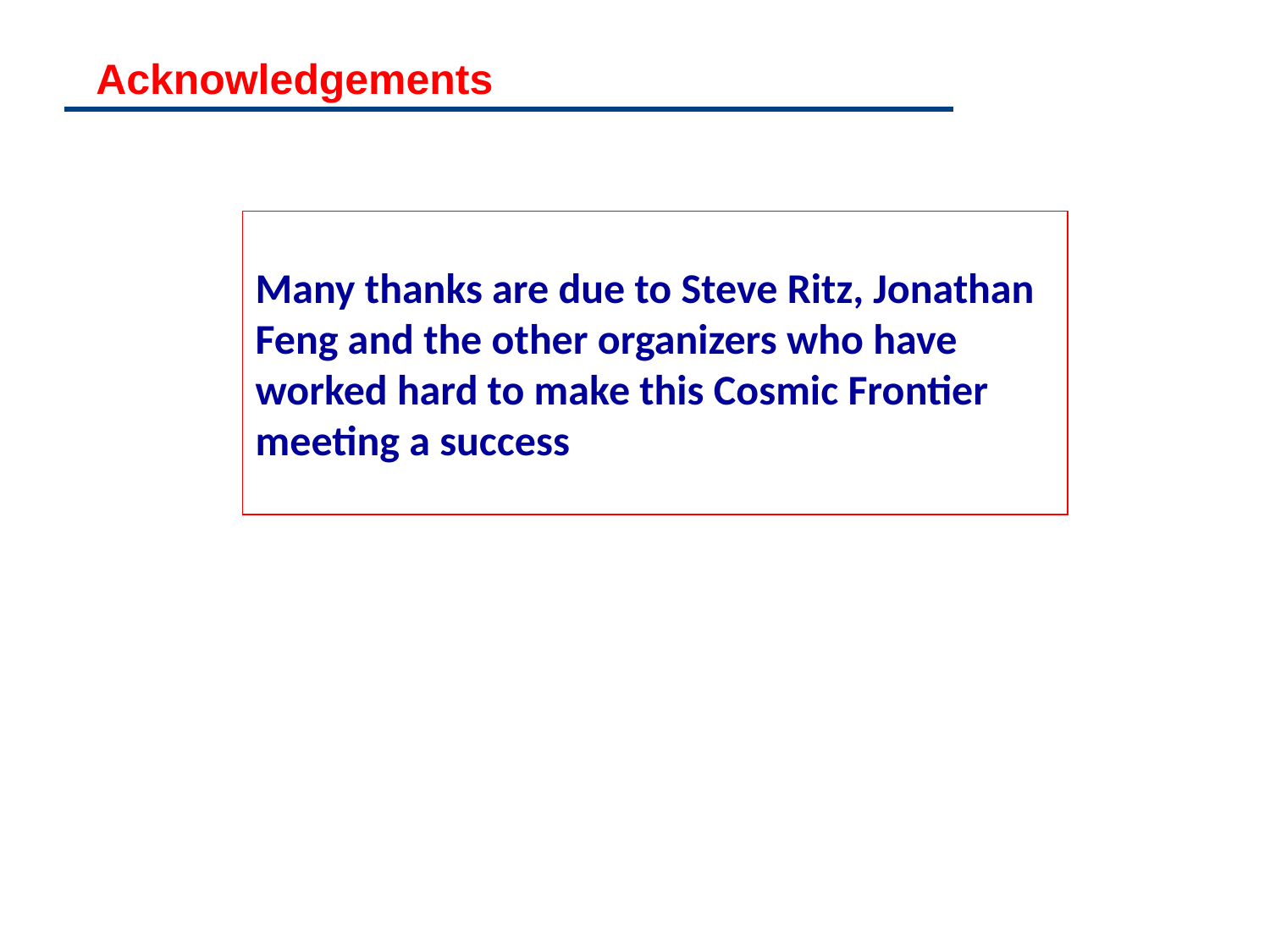

Acknowledgements
# Many thanks are due to Steve Ritz, Jonathan Feng and the other organizers who have worked hard to make this Cosmic Frontier meeting a success